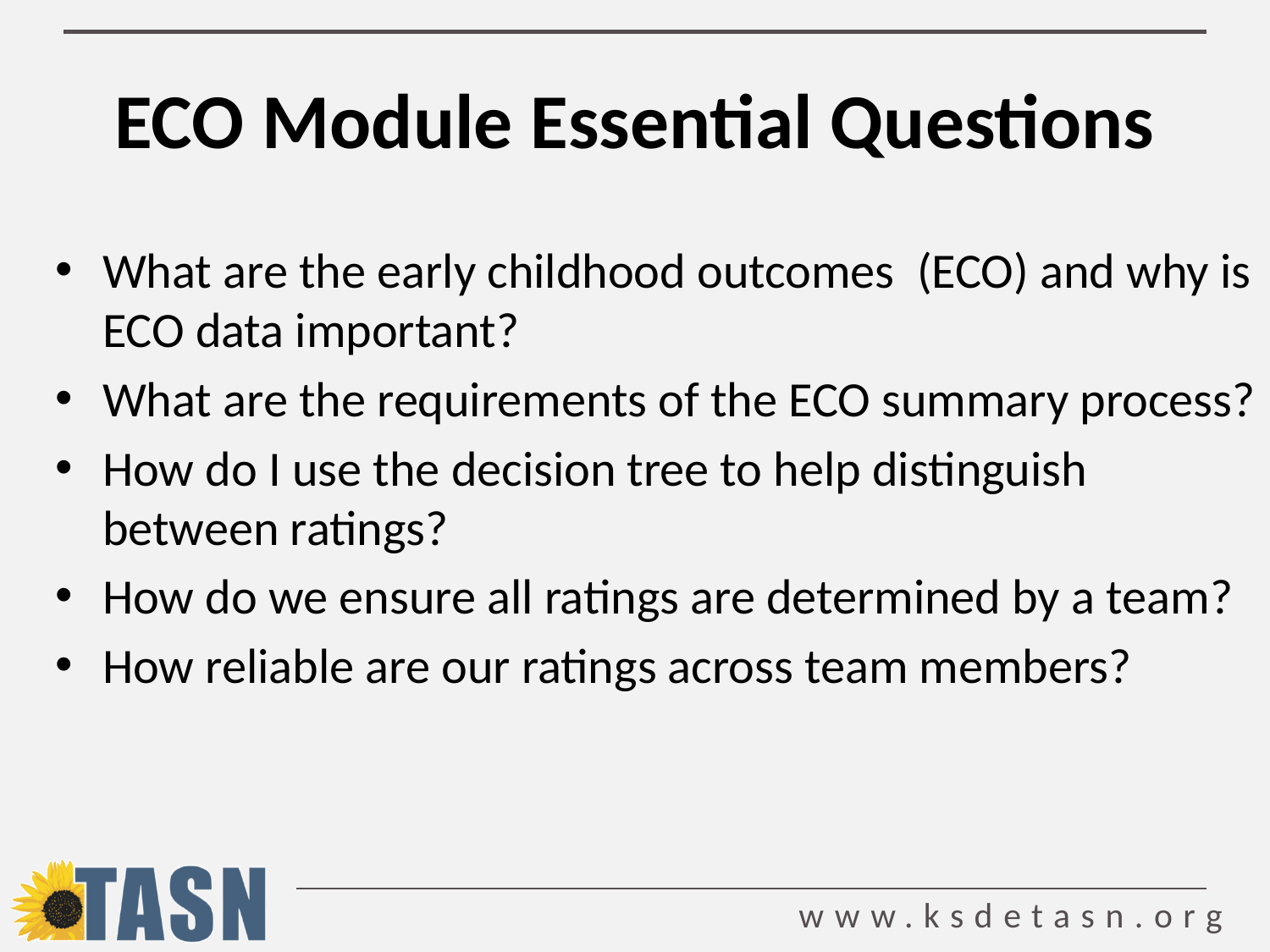

# ECO Module Essential Questions
What are the early childhood outcomes  (ECO) and why is ECO data important?
What are the requirements of the ECO summary process?
How do I use the decision tree to help distinguish between ratings?
How do we ensure all ratings are determined by a team?
How reliable are our ratings across team members?